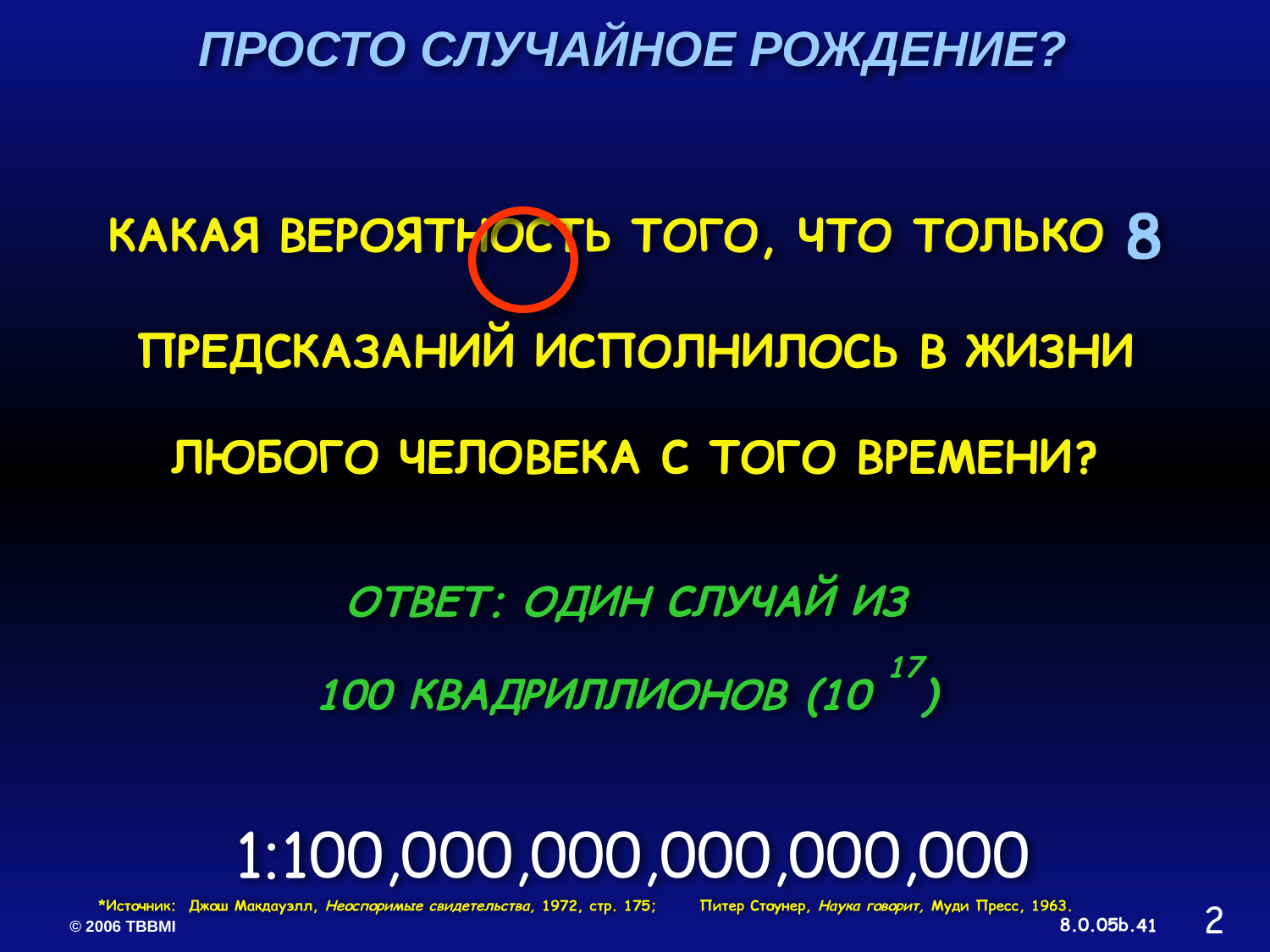

ПРОСТО СЛУЧАЙНОЕ РОЖДЕНИЕ?
КАКАЯ ВЕРОЯТНОСТЬ ТОГО, ЧТО ТОЛЬКО 8 ПРЕДСКАЗАНИЙ ИСПОЛНИЛОСЬ В ЖИЗНИ ЛЮБОГО ЧЕЛОВЕКА С ТОГО ВРЕМЕНИ?

ОТВЕТ: ОДИН СЛУЧАЙ ИЗ
100 КВАДРИЛЛИОНОВ (10 17)
1:100,000,000,000,000,000
*Источник:  Джош Макдауэлл, Неоспоримые свидетельства, 1972, стр. 175;       Питер Стоунер, Наука говорит, Муди Пресс, 1963.
2

41